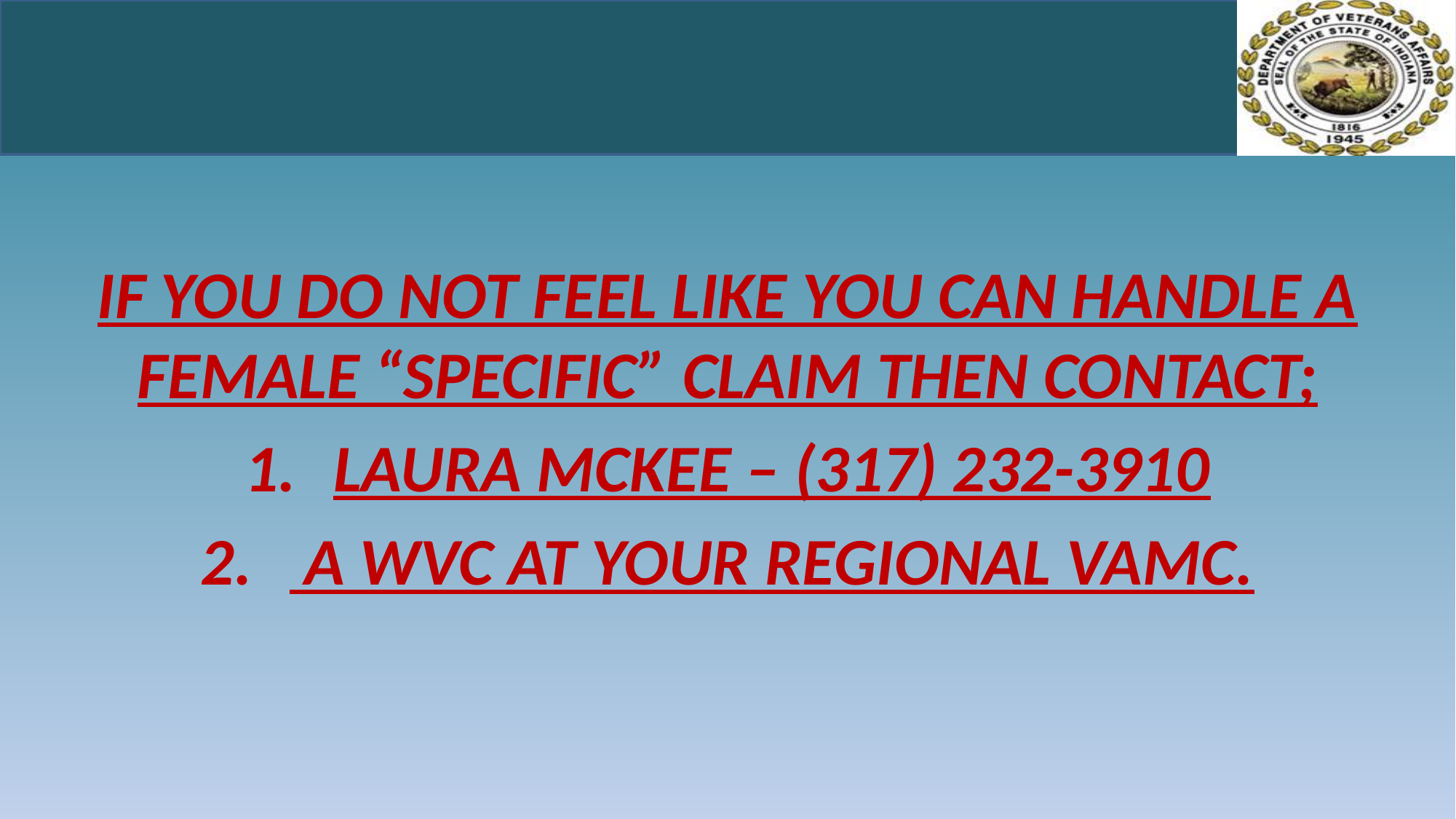

#

IF YOU DO NOT FEEL LIKE YOU CAN HANDLE A FEMALE “SPECIFIC” CLAIM THEN CONTACT;
LAURA MCKEE – (317) 232-3910
 A WVC AT YOUR REGIONAL VAMC.